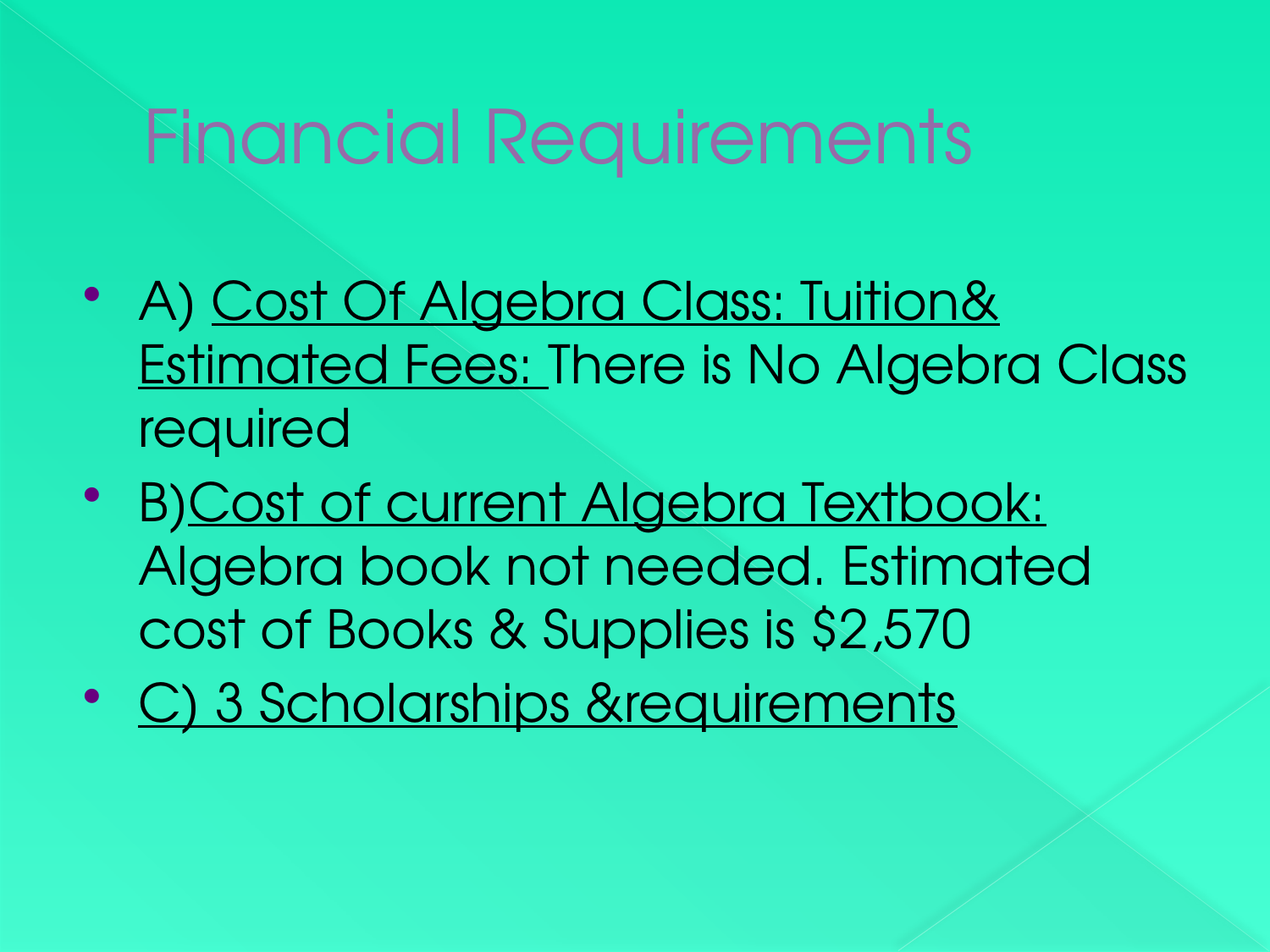

# Financial Requirements
A) Cost Of Algebra Class: Tuition& Estimated Fees: There is No Algebra Class required
B)Cost of current Algebra Textbook: Algebra book not needed. Estimated cost of Books & Supplies is $2,570
C) 3 Scholarships &requirements